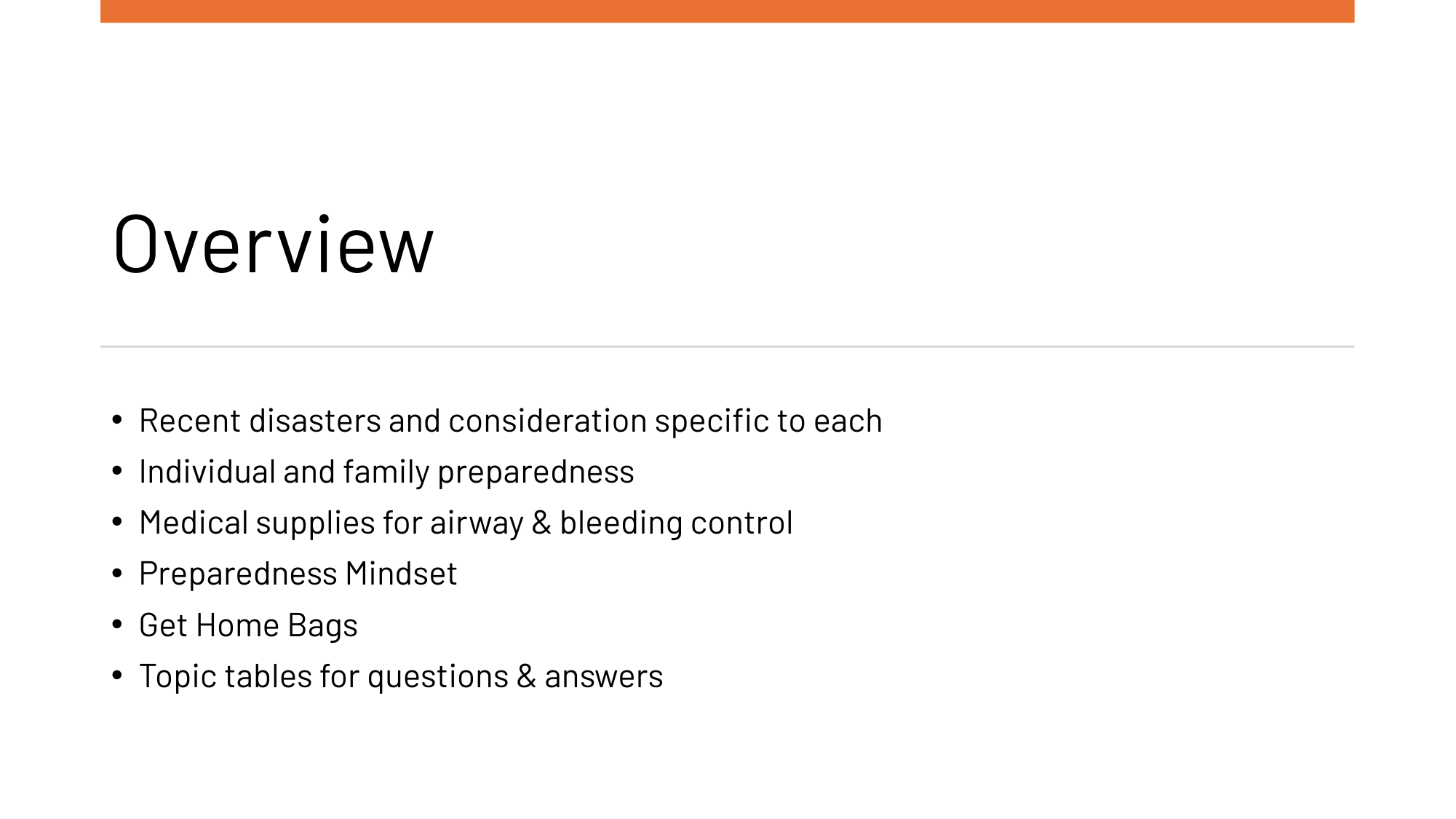

# Overview

Recent disasters and consideration specific to each
Individual and family preparedness
Medical supplies for airway & bleeding control
Preparedness Mindset
Get Home Bags
Topic tables for questions & answers